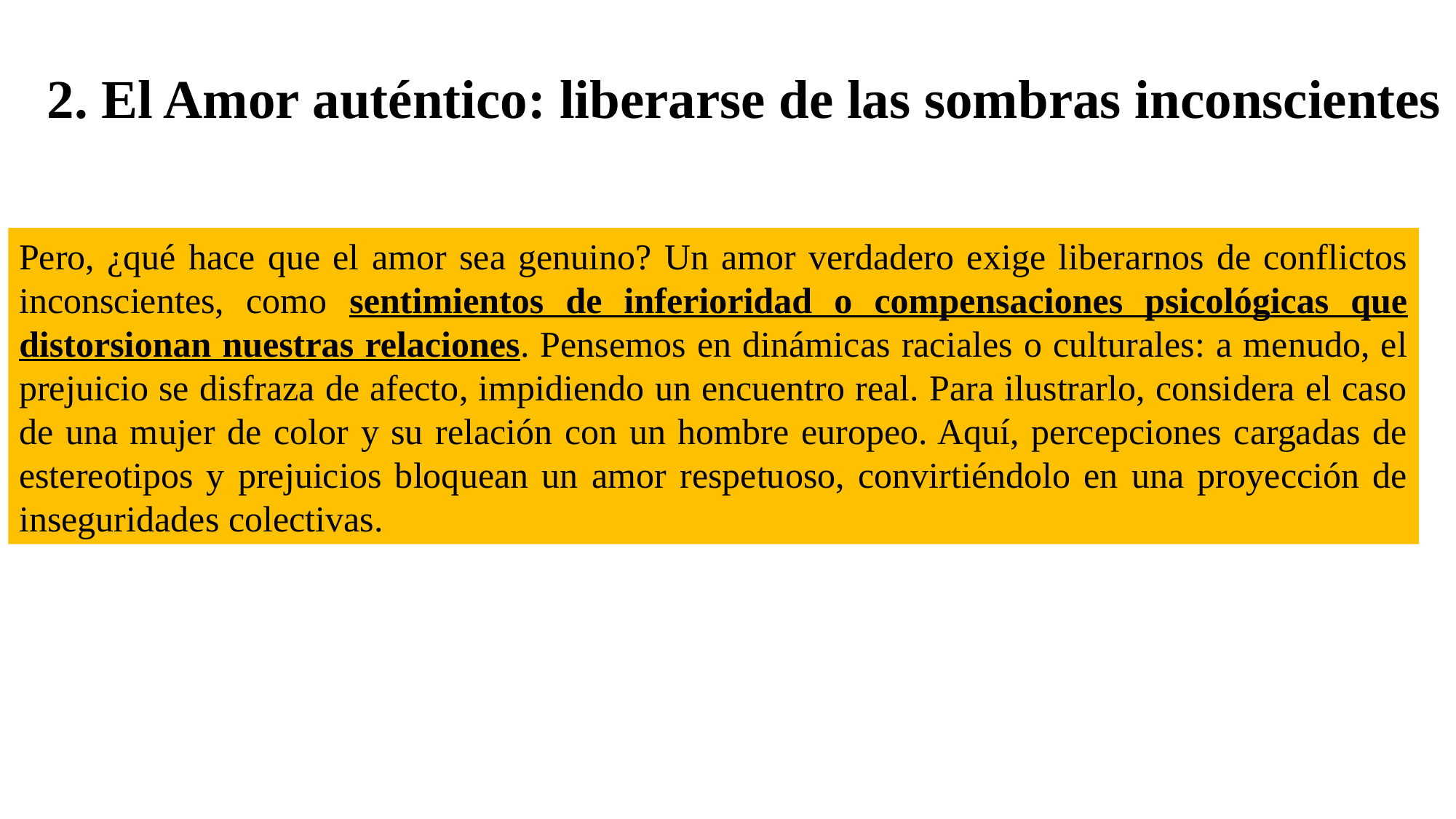

# 2. El Amor auténtico: liberarse de las sombras inconscientes

Pero, ¿qué hace que el amor sea genuino? Un amor verdadero exige liberarnos de conflictos inconscientes, como sentimientos de inferioridad o compensaciones psicológicas que distorsionan nuestras relaciones. Pensemos en dinámicas raciales o culturales: a menudo, el prejuicio se disfraza de afecto, impidiendo un encuentro real. Para ilustrarlo, considera el caso de una mujer de color y su relación con un hombre europeo. Aquí, percepciones cargadas de estereotipos y prejuicios bloquean un amor respetuoso, convirtiéndolo en una proyección de inseguridades colectivas.